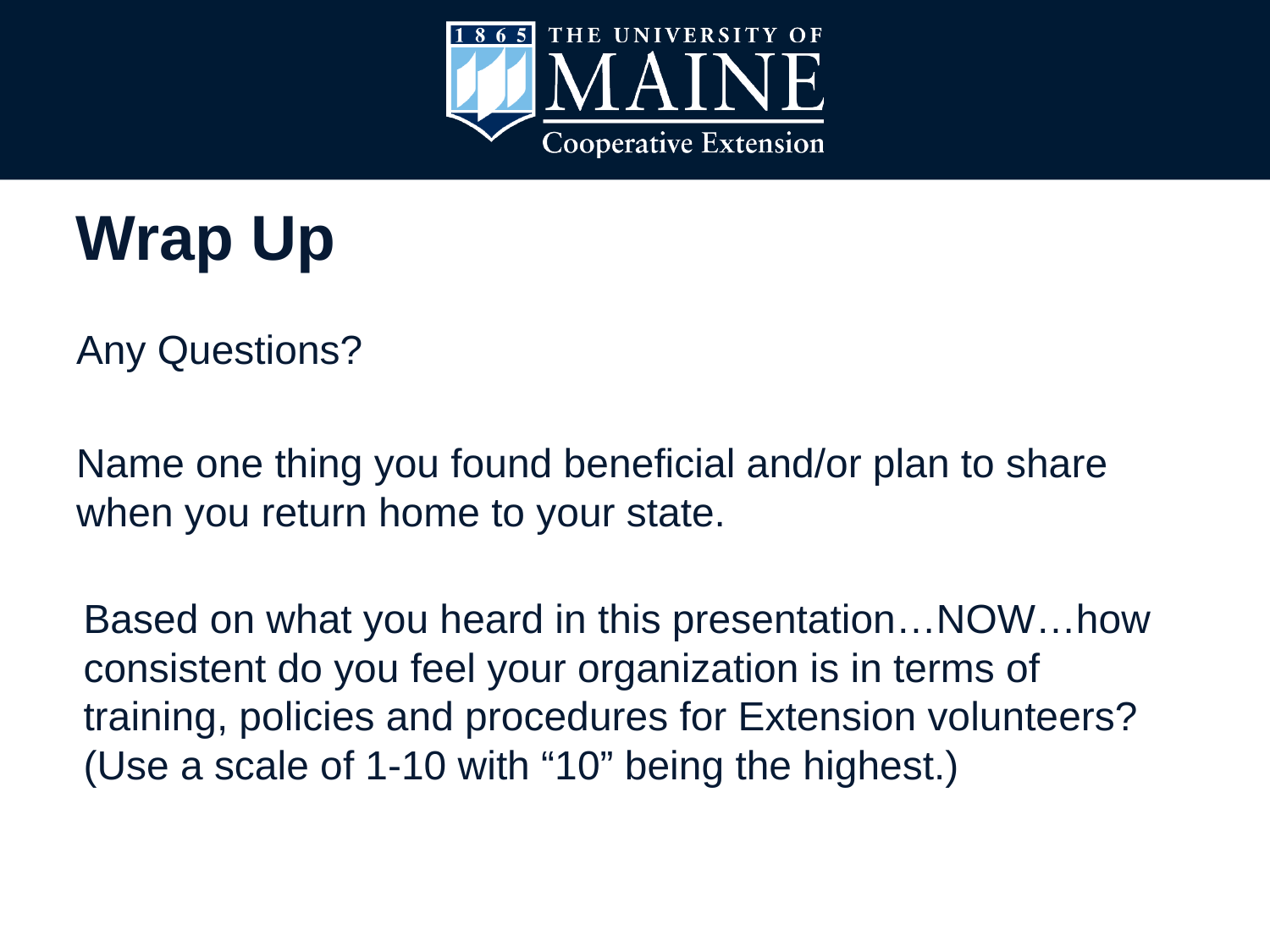

# Wrap Up
Any Questions?

Name one thing you found beneficial and/or plan to share when you return home to your state.

Based on what you heard in this presentation…NOW…how consistent do you feel your organization is in terms of training, policies and procedures for Extension volunteers? (Use a scale of 1-10 with “10” being the highest.)